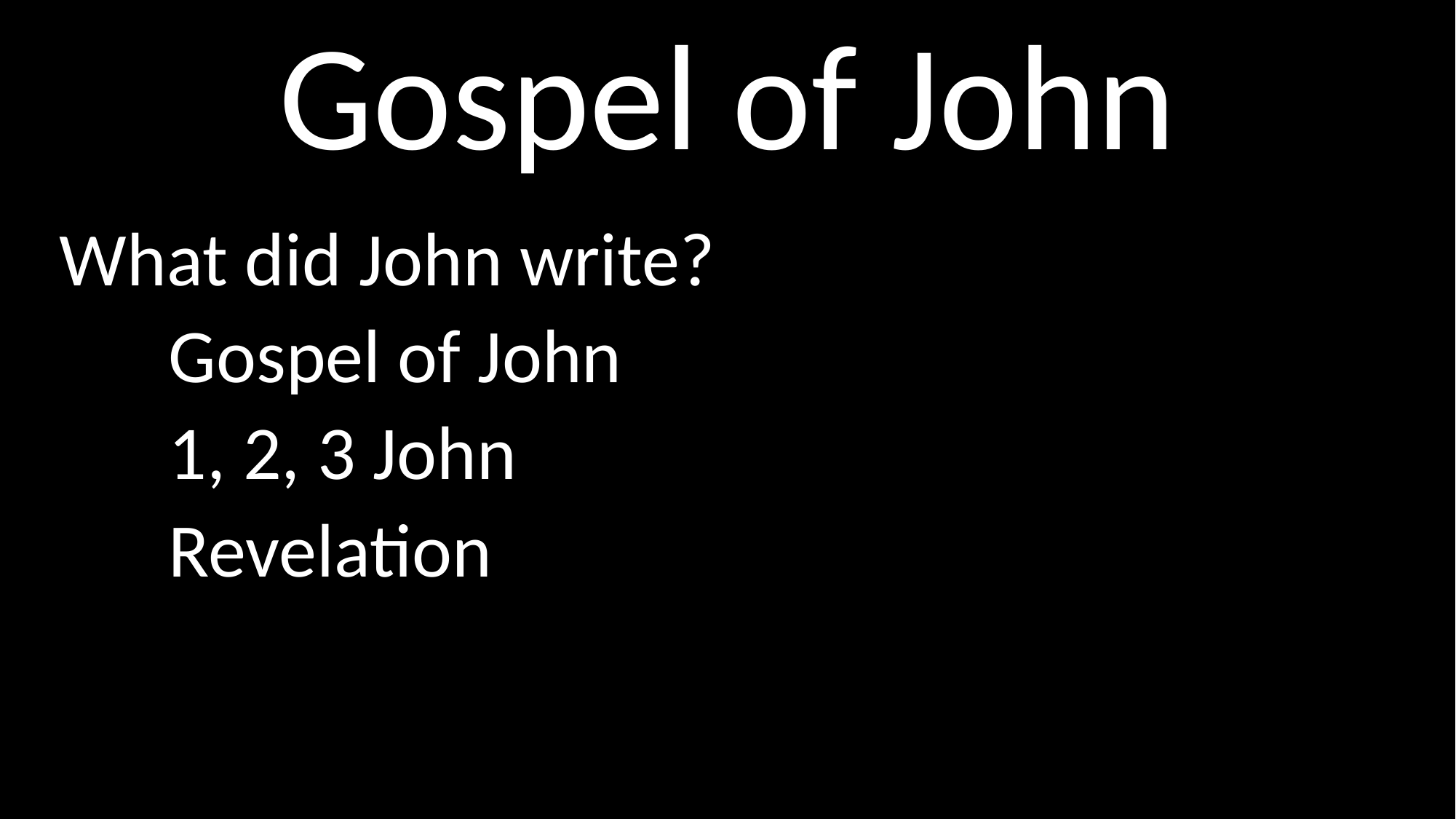

# Gospel of John
What did John write?
	Gospel of John
	1, 2, 3 John
	Revelation